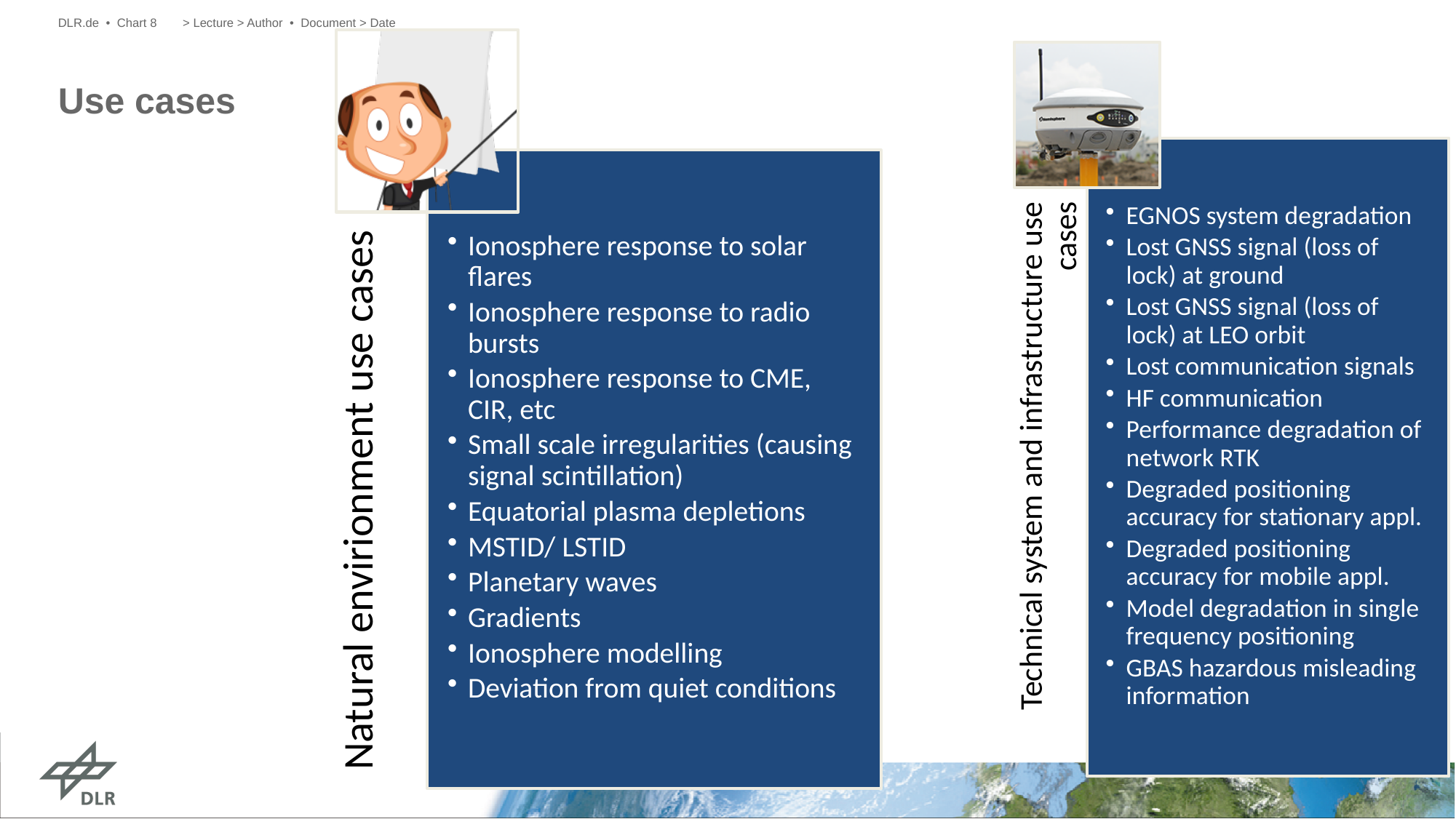

Natural envirionment use cases
Ionosphere response to solar flares
Ionosphere response to radio bursts
Ionosphere response to CME, CIR, etc
Small scale irregularities (causing signal scintillation)
Equatorial plasma depletions
MSTID/ LSTID
Planetary waves
Gradients
Ionosphere modelling
Deviation from quiet conditions
Technical system and infrastructure use cases
EGNOS system degradation
Lost GNSS signal (loss of lock) at ground
Lost GNSS signal (loss of lock) at LEO orbit
Lost communication signals
HF communication
Performance degradation of network RTK
Degraded positioning accuracy for stationary appl.
Degraded positioning accuracy for mobile appl.
Model degradation in single frequency positioning
GBAS hazardous misleading information
DLR.de  •  Chart 8
> Lecture > Author  •  Document > Date
# Use cases